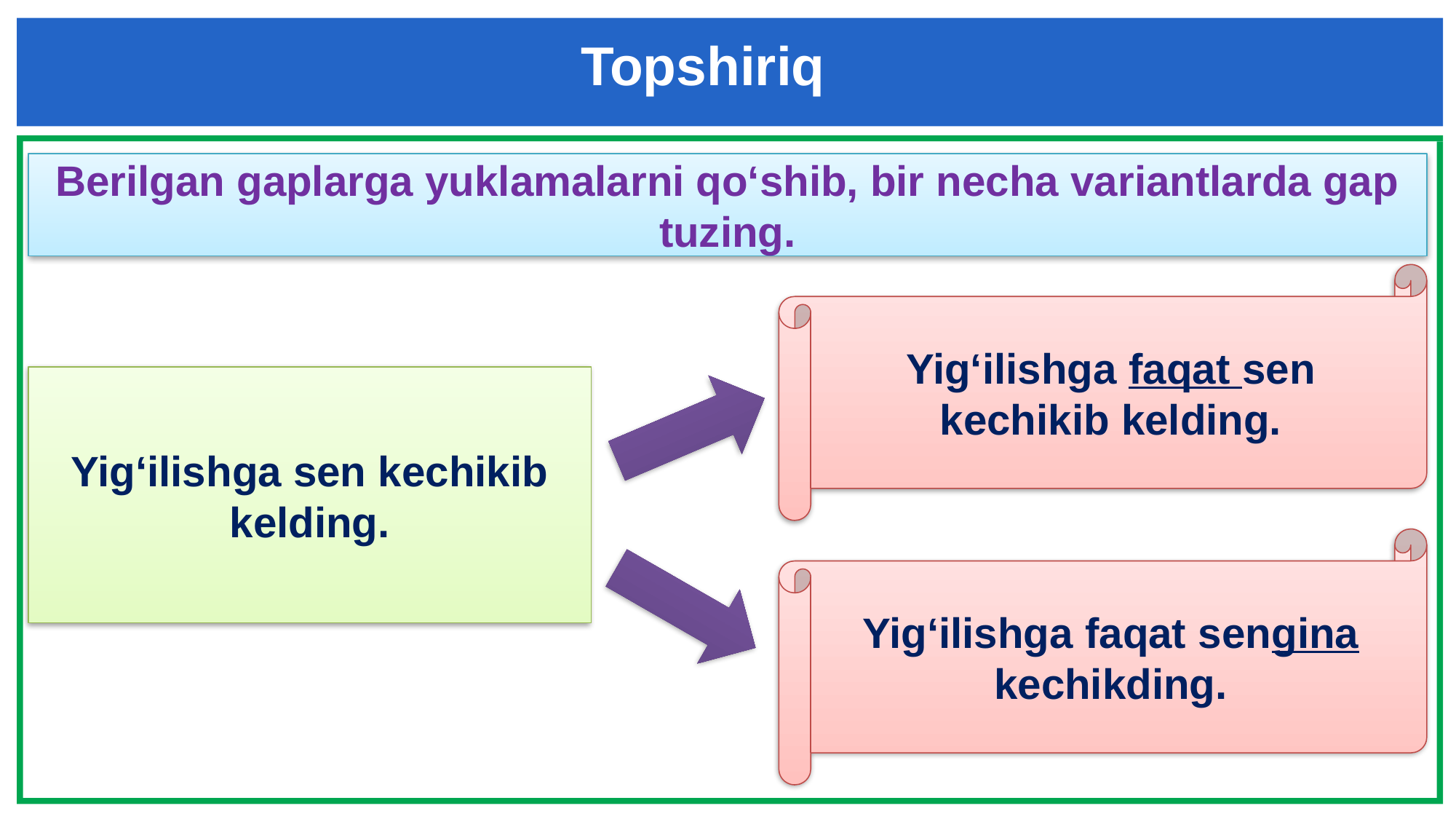

Topshiriq
Berilgan gaplarga yuklamalarni qo‘shib, bir necha variantlarda gap tuzing.
Yig‘ilishga faqat sen kechikib kelding.
Yig‘ilishga sen kechikib kelding.

Yig‘ilishga faqat sengina kechikding.